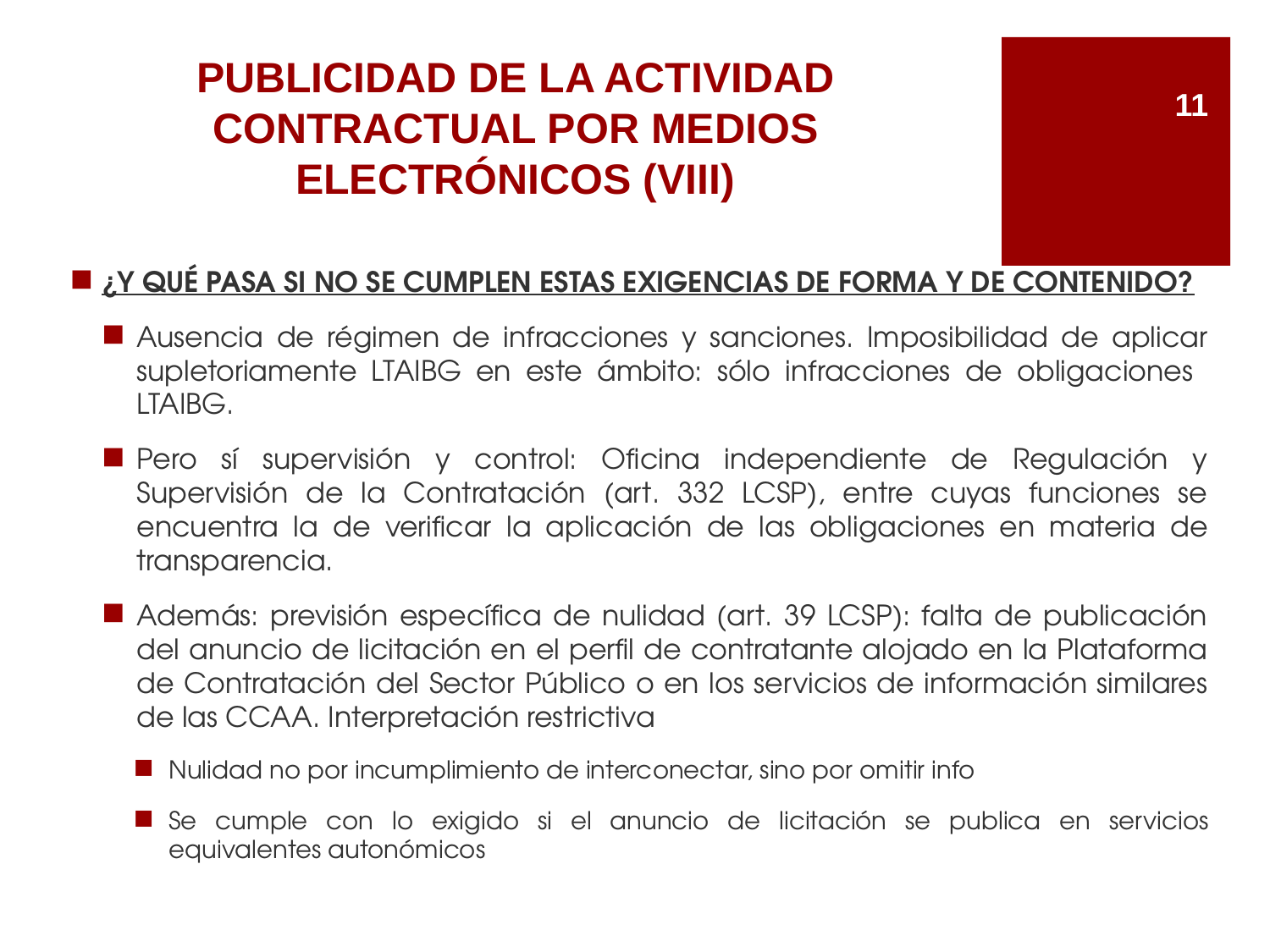

# PUBLICIDAD DE LA ACTIVIDAD CONTRACTUAL POR MEDIOS ELECTRÓNICOS (VIII)
11
¿Y QUÉ PASA SI NO SE CUMPLEN ESTAS EXIGENCIAS DE FORMA Y DE CONTENIDO?
Ausencia de régimen de infracciones y sanciones. Imposibilidad de aplicar supletoriamente LTAIBG en este ámbito: sólo infracciones de obligaciones  LTAIBG.
Pero sí supervisión y control: Oficina independiente de Regulación y Supervisión de la Contratación (art. 332 LCSP), entre cuyas funciones se encuentra la de verificar la aplicación de las obligaciones en materia de transparencia.
Además: previsión específica de nulidad (art. 39 LCSP): falta de publicación del anuncio de licitación en el perfil de contratante alojado en la Plataforma de Contratación del Sector Público o en los servicios de información similares de las CCAA. Interpretación restrictiva
Nulidad no por incumplimiento de interconectar, sino por omitir info
Se cumple con lo exigido si el anuncio de licitación se publica en servicios equivalentes autonómicos